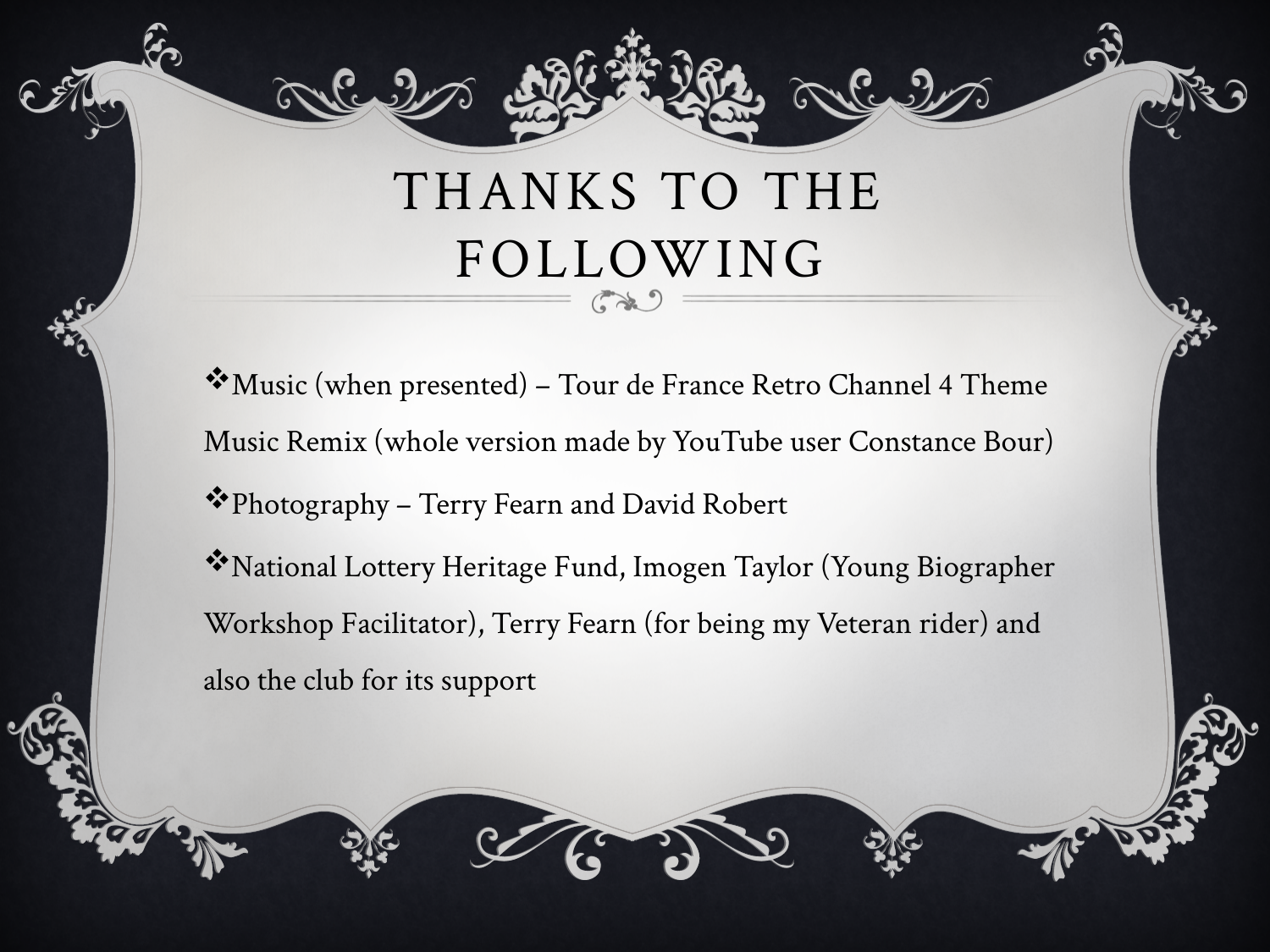

# Thanks to the following
Music (when presented) – Tour de France Retro Channel 4 Theme Music Remix (whole version made by YouTube user Constance Bour)
Photography – Terry Fearn and David Robert
National Lottery Heritage Fund, Imogen Taylor (Young Biographer Workshop Facilitator), Terry Fearn (for being my Veteran rider) and also the club for its support